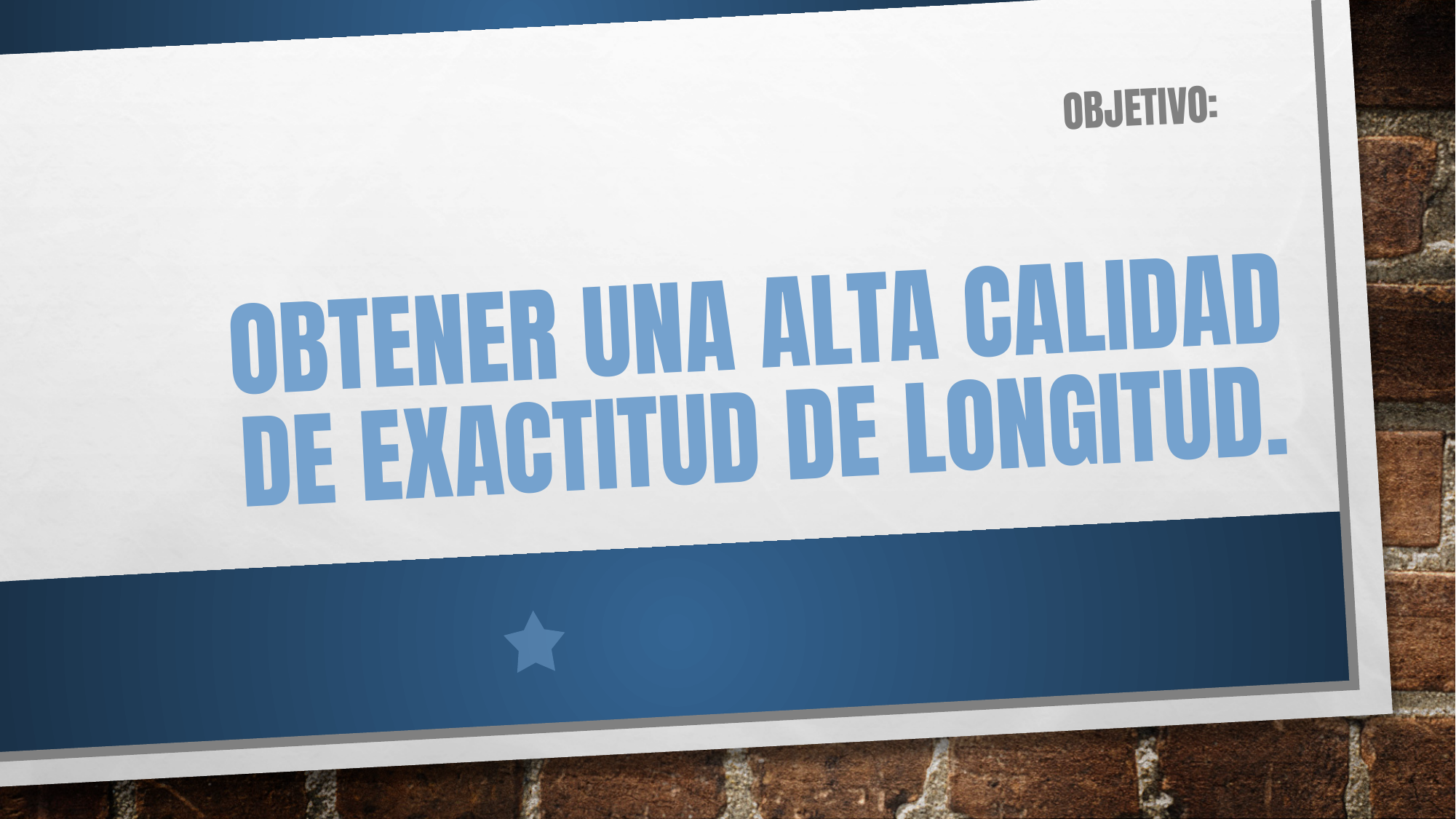

Objetivo:
# Obtener una alta calidad de exactitud de longitud.